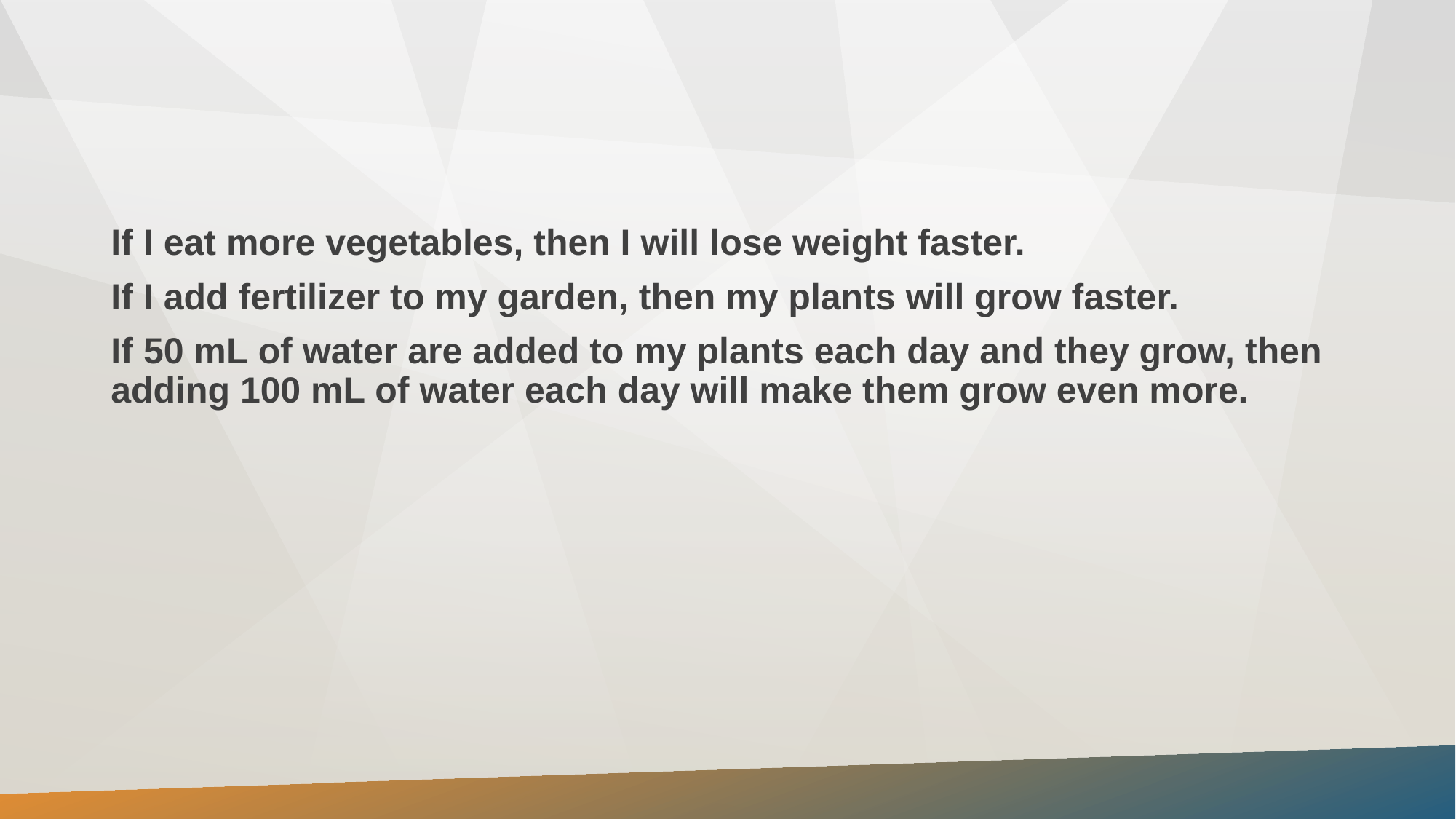

If I eat more vegetables, then I will lose weight faster.
If I add fertilizer to my garden, then my plants will grow faster.
If 50 mL of water are added to my plants each day and they grow, then adding 100 mL of water each day will make them grow even more.